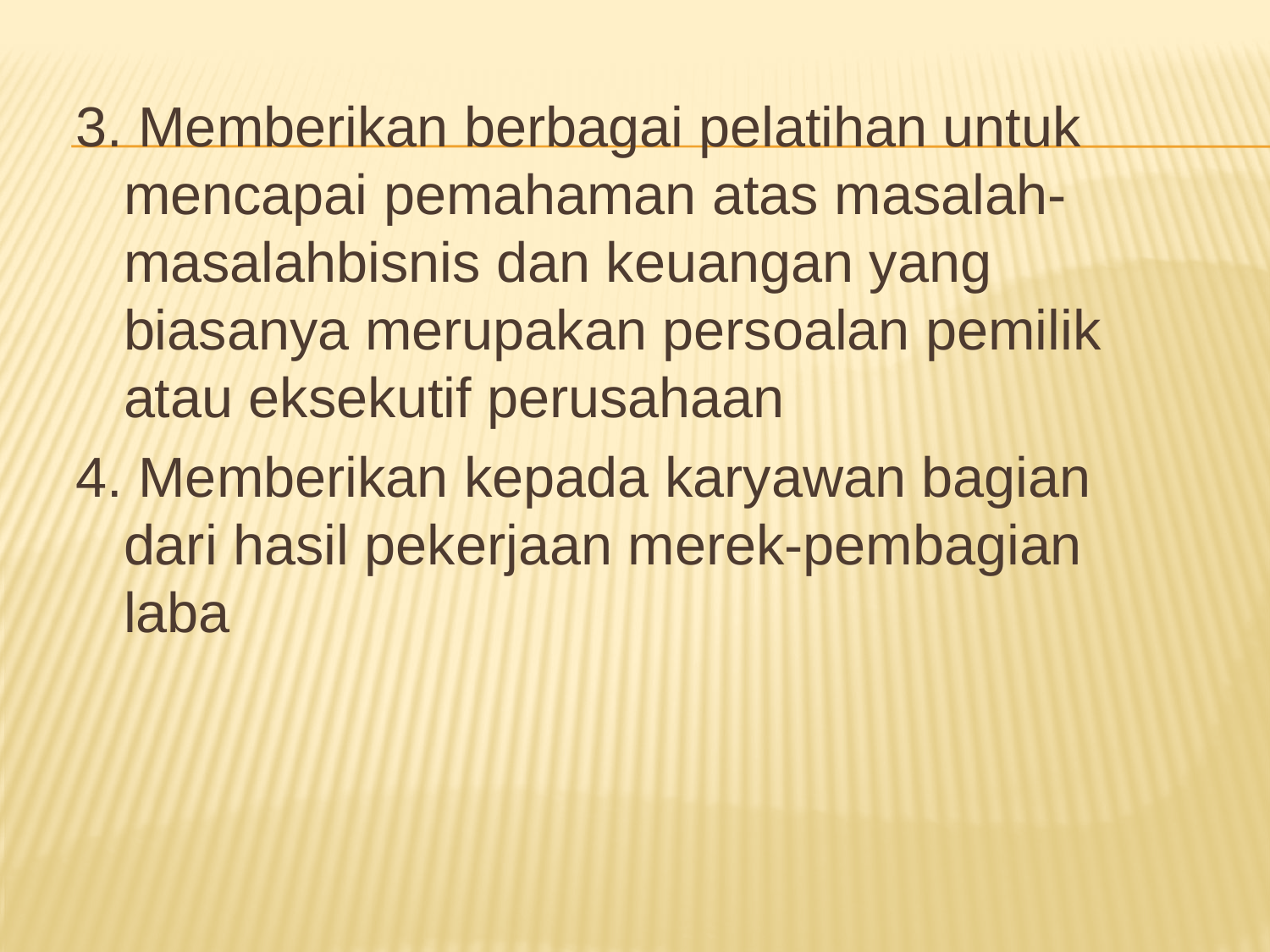

3. Memberikan berbagai pelatihan untuk mencapai pemahaman atas masalah-masalahbisnis dan keuangan yang biasanya merupakan persoalan pemilik atau eksekutif perusahaan
4. Memberikan kepada karyawan bagian dari hasil pekerjaan merek-pembagian laba